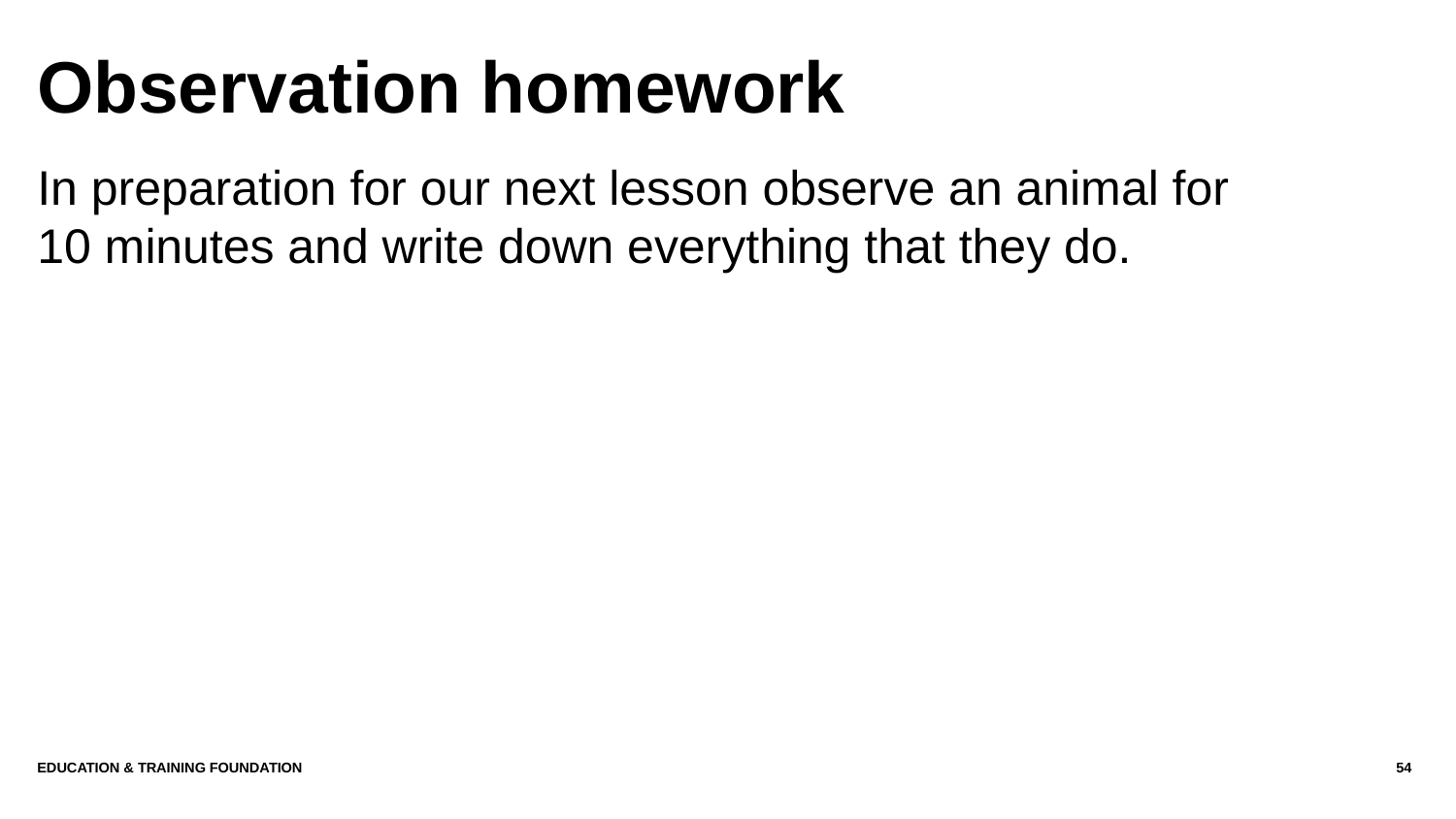

# Observation homework
In preparation for our next lesson observe an animal for 10 minutes and write down everything that they do.
Education & Training Foundation
54